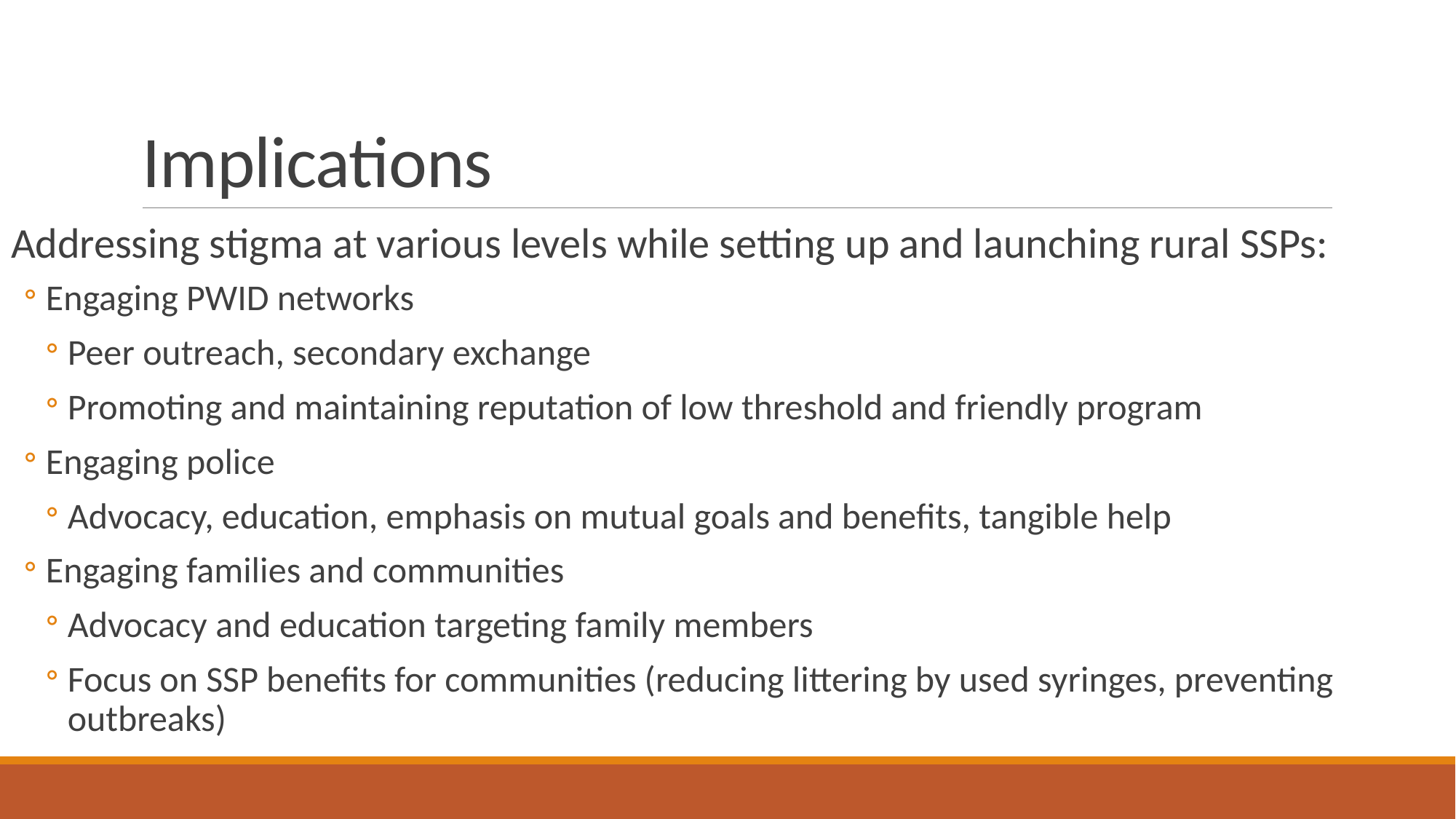

# Implications
Addressing stigma at various levels while setting up and launching rural SSPs:
Engaging PWID networks
Peer outreach, secondary exchange
Promoting and maintaining reputation of low threshold and friendly program
Engaging police
Advocacy, education, emphasis on mutual goals and benefits, tangible help
Engaging families and communities
Advocacy and education targeting family members
Focus on SSP benefits for communities (reducing littering by used syringes, preventing outbreaks)